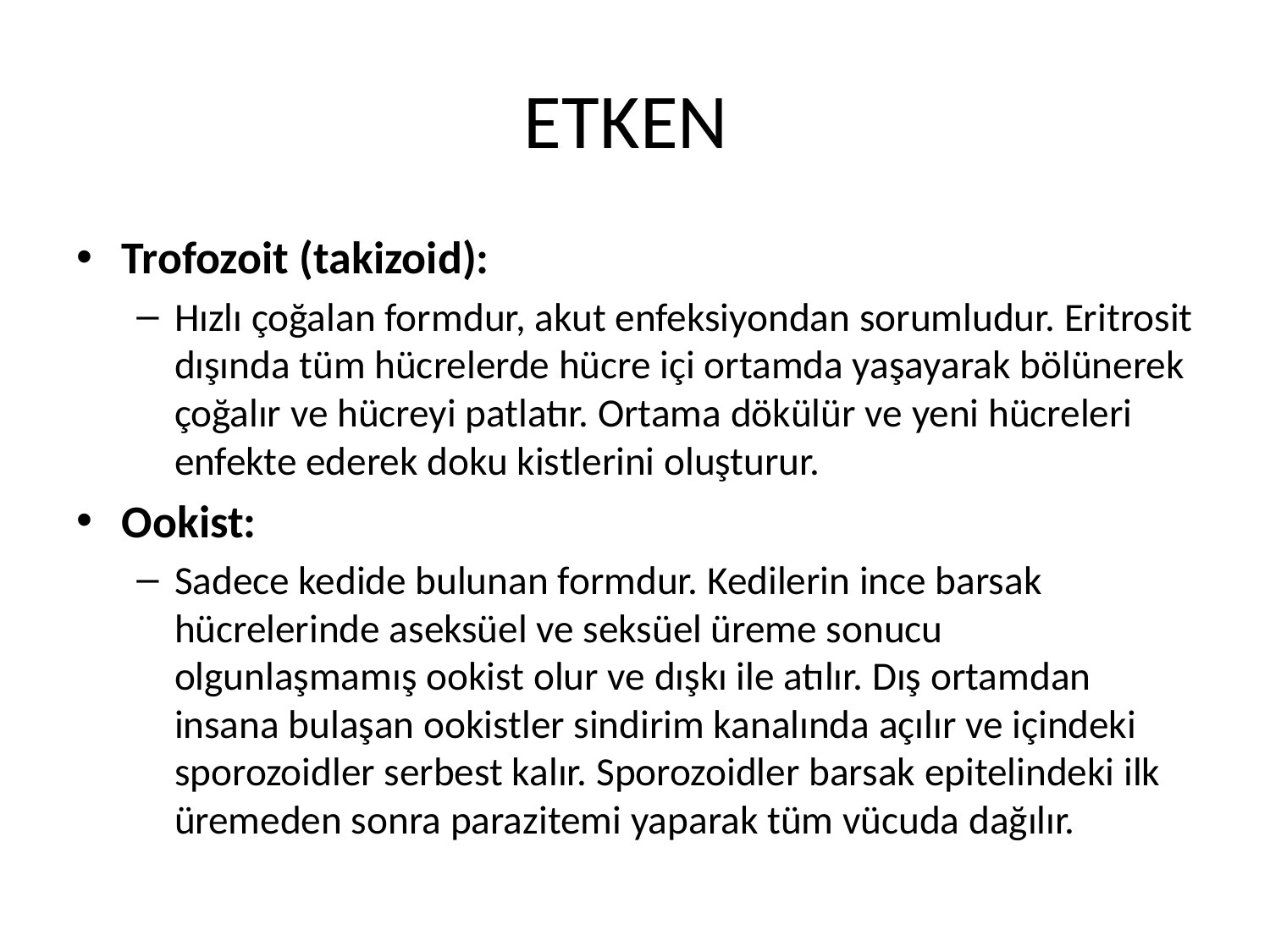

# ETKEN
Trofozoit (takizoid):
Hızlı çoğalan formdur, akut enfeksiyondan sorumludur. Eritrosit dışında tüm hücrelerde hücre içi ortamda yaşayarak bölünerek çoğalır ve hücreyi patlatır. Ortama dökülür ve yeni hücreleri enfekte ederek doku kistlerini oluşturur.
Ookist:
Sadece kedide bulunan formdur. Kedilerin ince barsak hücrelerinde aseksüel ve seksüel üreme sonucu olgunlaşmamış ookist olur ve dışkı ile atılır. Dış ortamdan insana bulaşan ookistler sindirim kanalında açılır ve içindeki sporozoidler serbest kalır. Sporozoidler barsak epitelindeki ilk üremeden sonra parazitemi yaparak tüm vücuda dağılır.